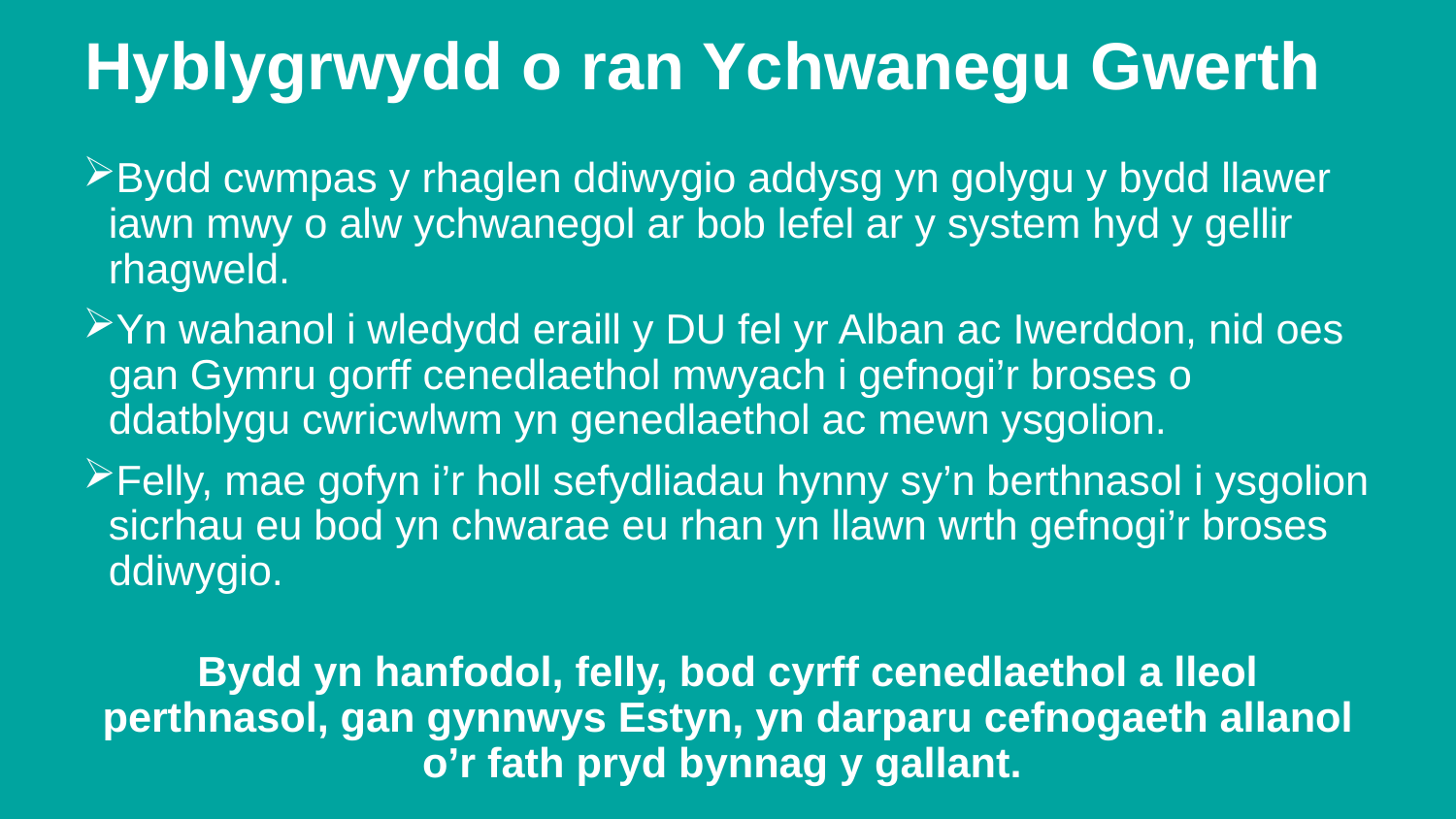

# Hyblygrwydd o ran Ychwanegu Gwerth
Bydd cwmpas y rhaglen ddiwygio addysg yn golygu y bydd llawer iawn mwy o alw ychwanegol ar bob lefel ar y system hyd y gellir rhagweld.
Yn wahanol i wledydd eraill y DU fel yr Alban ac Iwerddon, nid oes gan Gymru gorff cenedlaethol mwyach i gefnogi’r broses o ddatblygu cwricwlwm yn genedlaethol ac mewn ysgolion.
Felly, mae gofyn i’r holl sefydliadau hynny sy’n berthnasol i ysgolion sicrhau eu bod yn chwarae eu rhan yn llawn wrth gefnogi’r broses ddiwygio.

Bydd yn hanfodol, felly, bod cyrff cenedlaethol a lleol perthnasol, gan gynnwys Estyn, yn darparu cefnogaeth allanol o’r fath pryd bynnag y gallant.